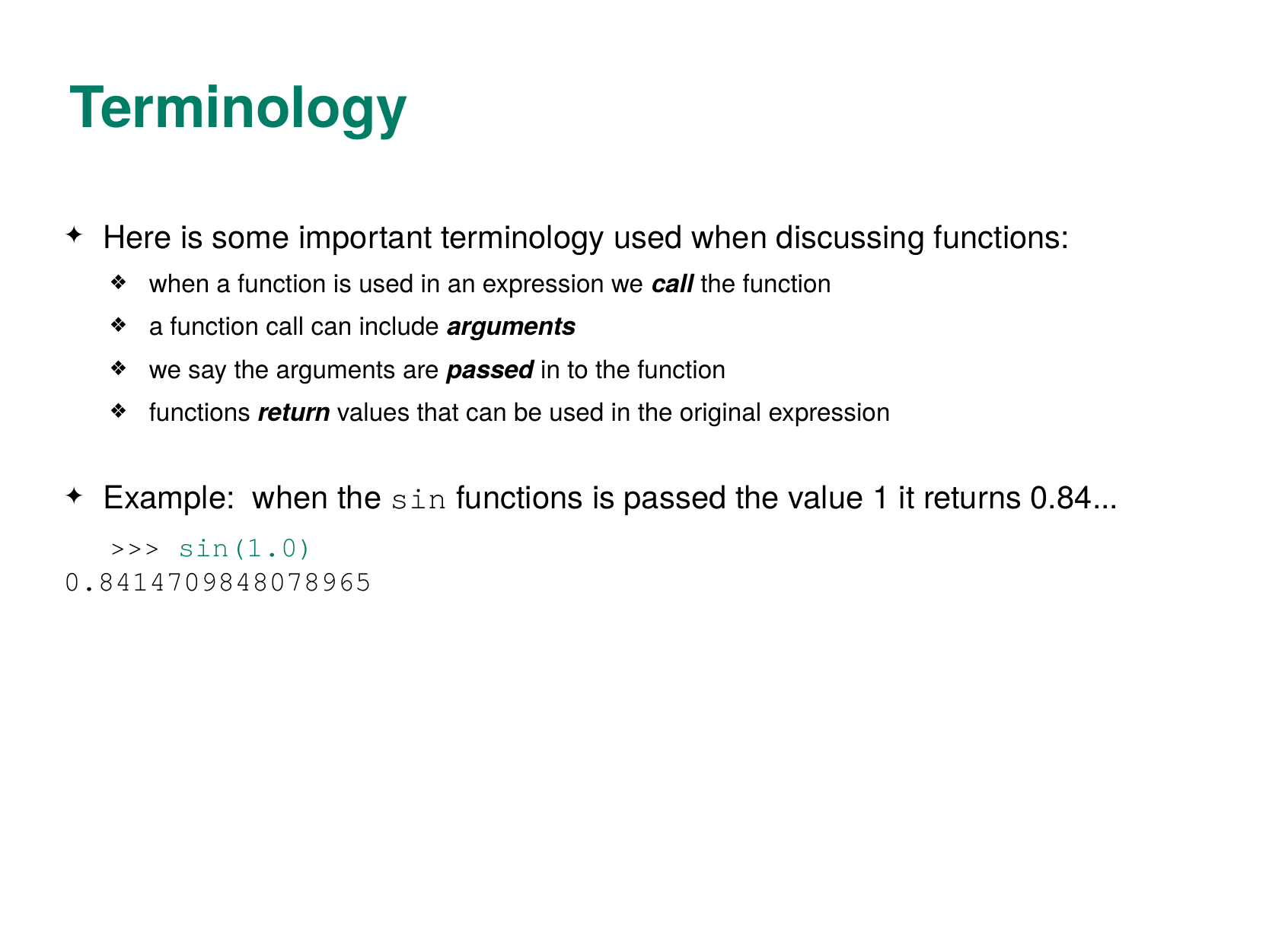

# Terminology
Here is some important terminology used when discussing functions:
when a function is used in an expression we call the function
a function call can include arguments
we say the arguments are passed in to the function
functions return values that can be used in the original expression
Example:  when the sin functions is passed the value 1 it returns 0.84...
>>> sin(1.0)
0.8414709848078965